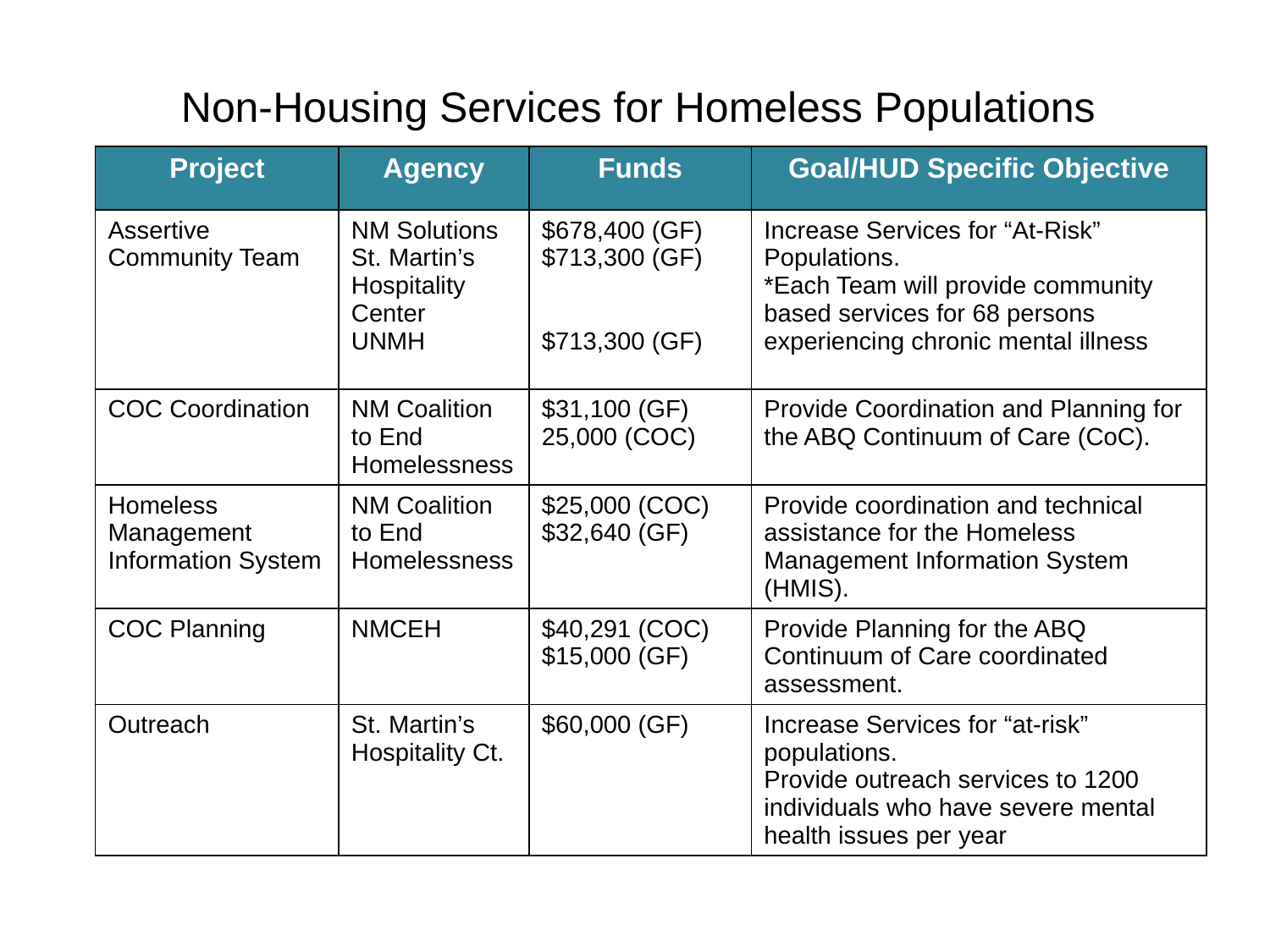

Non-Housing Services for Homeless Populations
| Project | Agency | Funds | Goal/HUD Specific Objective |
| --- | --- | --- | --- |
| Assertive Community Team | NM Solutions St. Martin’s Hospitality Center UNMH | $678,400 (GF) $713,300 (GF) $713,300 (GF) | Increase Services for “At-Risk” Populations. \*Each Team will provide community based services for 68 persons experiencing chronic mental illness |
| COC Coordination | NM Coalition to End Homelessness | $31,100 (GF) 25,000 (COC) | Provide Coordination and Planning for the ABQ Continuum of Care (CoC). |
| Homeless Management Information System | NM Coalition to End Homelessness | $25,000 (COC) $32,640 (GF) | Provide coordination and technical assistance for the Homeless Management Information System (HMIS). |
| COC Planning | NMCEH | $40,291 (COC) $15,000 (GF) | Provide Planning for the ABQ Continuum of Care coordinated assessment. |
| Outreach | St. Martin’s Hospitality Ct. | $60,000 (GF) | Increase Services for “at-risk” populations. Provide outreach services to 1200 individuals who have severe mental health issues per year |